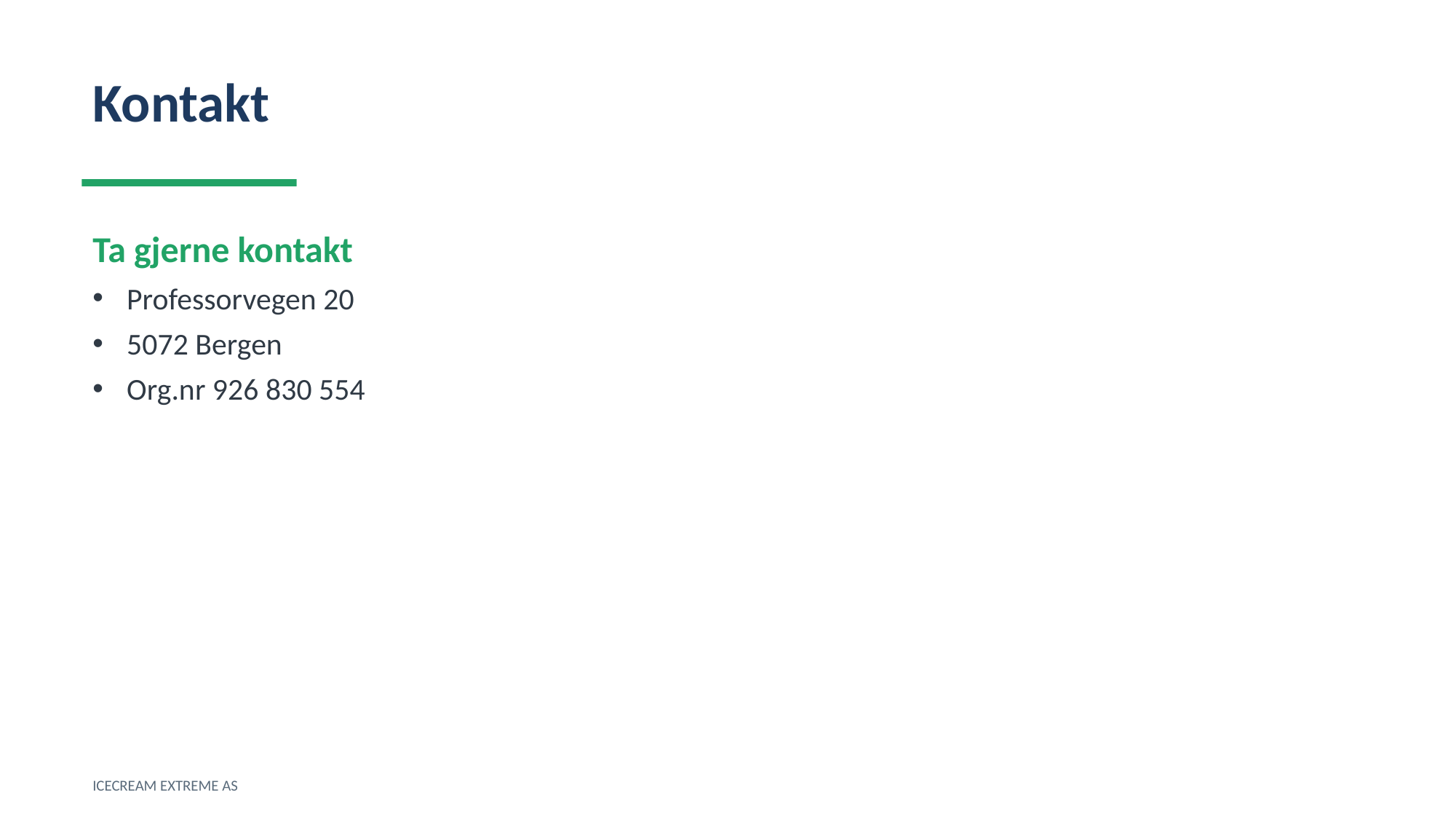

Kontakt

Ta gjerne kontakt
Professorvegen 20
5072 Bergen
Org.nr 926 830 554
ICECREAM EXTREME AS